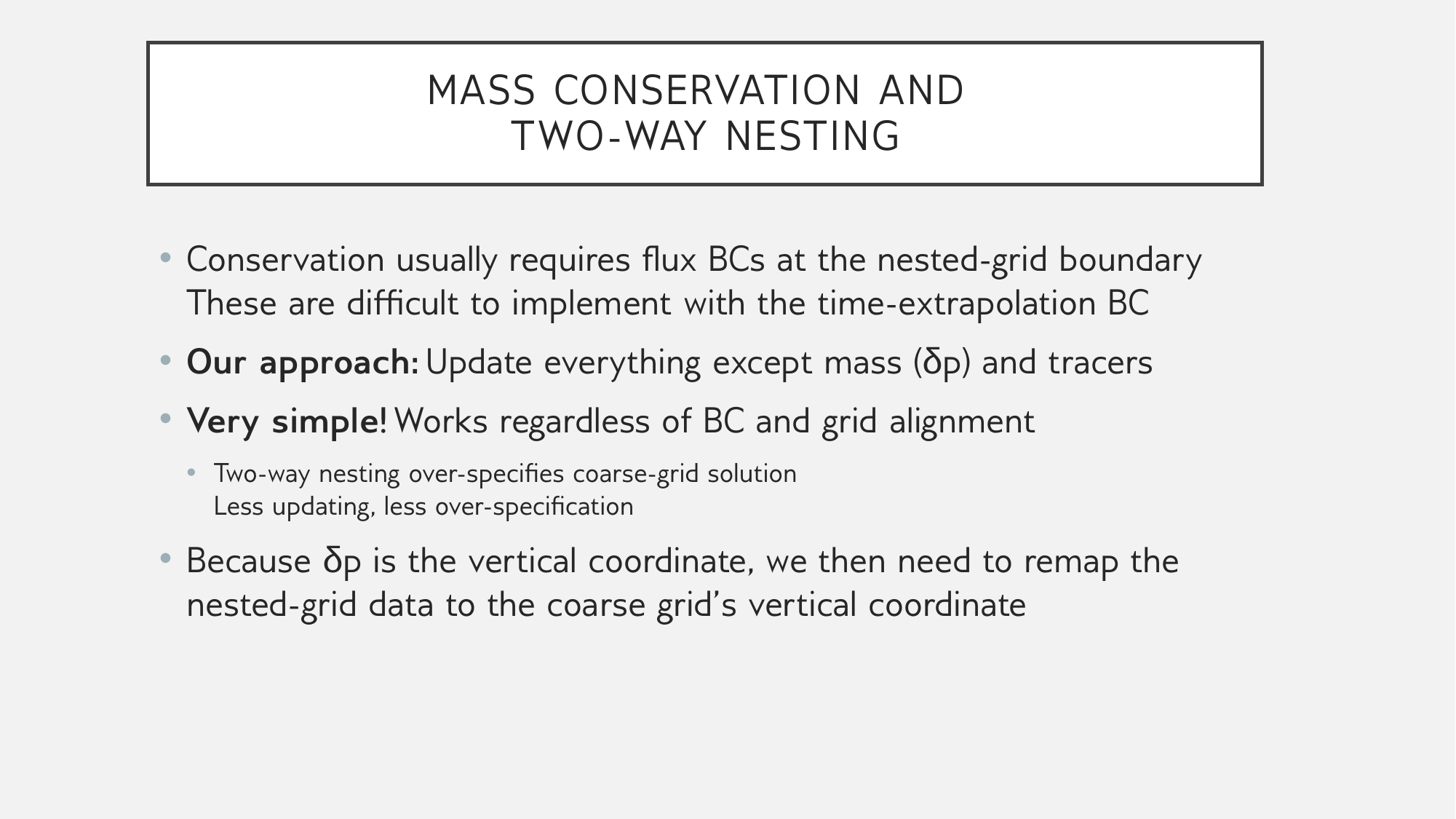

# Mass conservation and Two-way nesting
Conservation usually requires flux BCs at the nested-grid boundary
These are difficult to implement with the time-extrapolation BC
Our approach: Update everything except mass (δp) and tracers
Very simple! Works regardless of BC and grid alignment
Two-way nesting over-specifies coarse-grid solution
Less updating, less over-specification
Because δp is the vertical coordinate, we then need to remap the nested-grid data to the coarse grid’s vertical coordinate